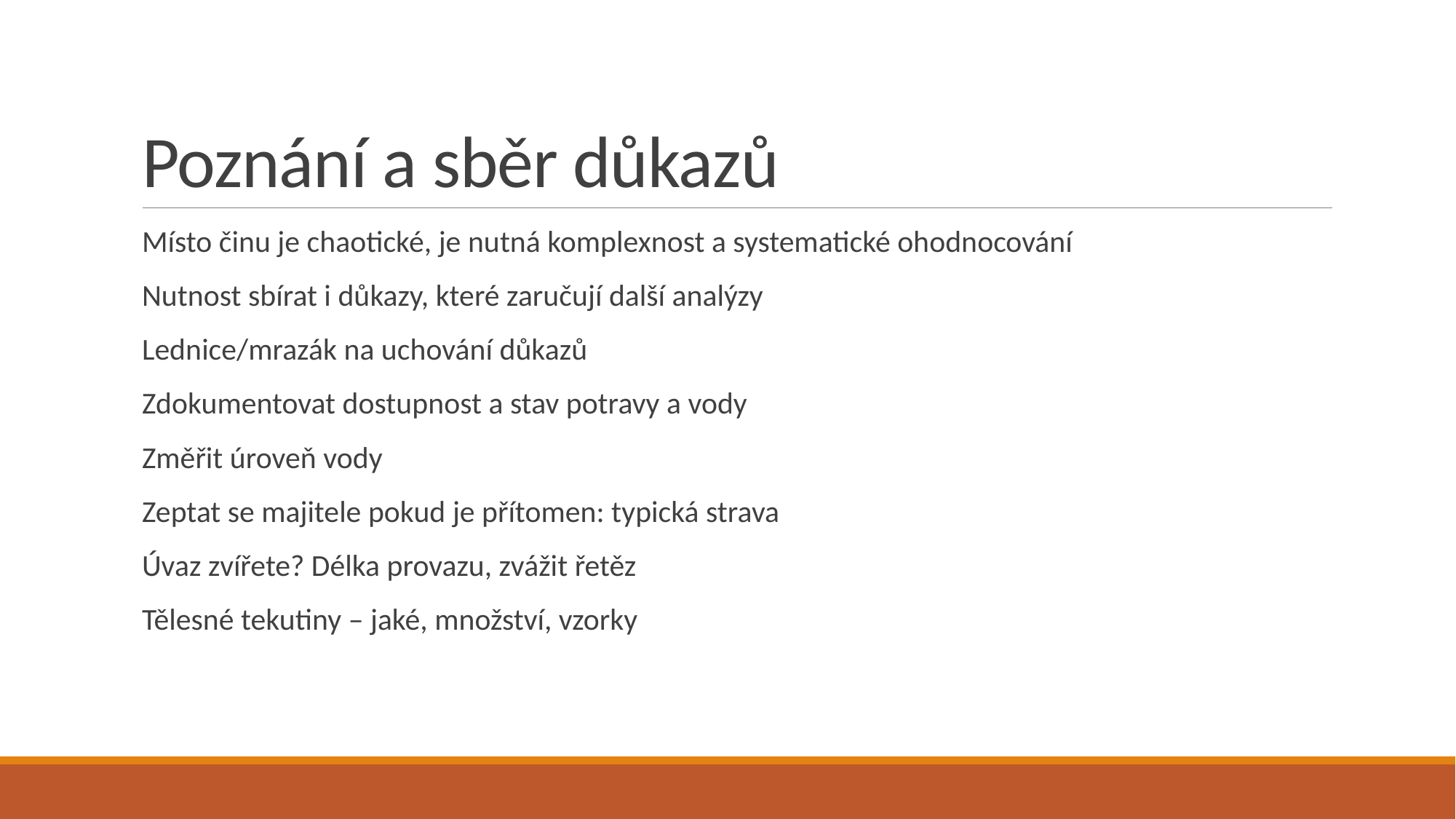

# Poznání a sběr důkazů
Místo činu je chaotické, je nutná komplexnost a systematické ohodnocování
Nutnost sbírat i důkazy, které zaručují další analýzy
Lednice/mrazák na uchování důkazů
Zdokumentovat dostupnost a stav potravy a vody
Změřit úroveň vody
Zeptat se majitele pokud je přítomen: typická strava
Úvaz zvířete? Délka provazu, zvážit řetěz
Tělesné tekutiny – jaké, množství, vzorky